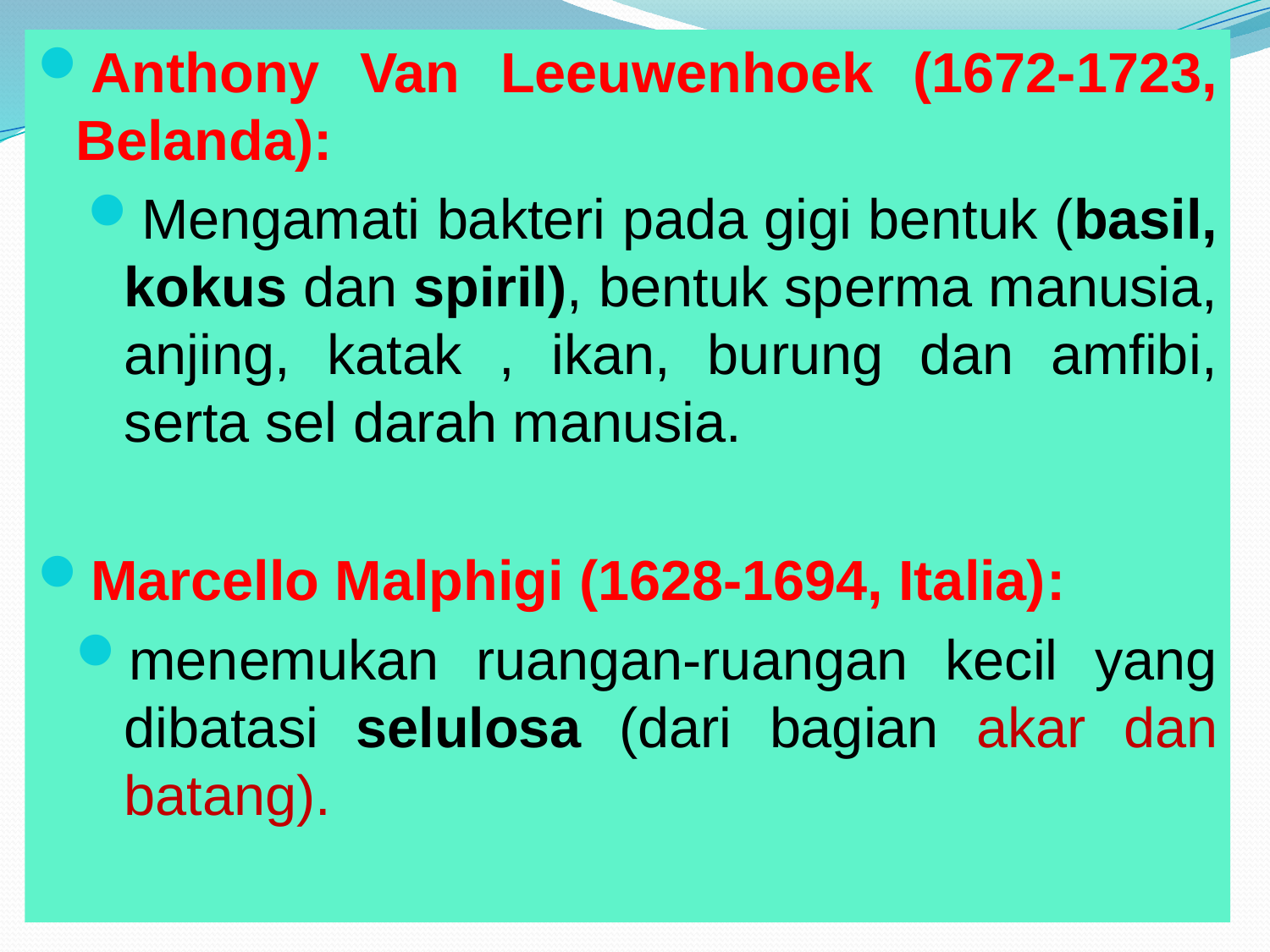

Anthony Van Leeuwenhoek (1672-1723, Belanda):
Mengamati bakteri pada gigi bentuk (basil, kokus dan spiril), bentuk sperma manusia, anjing, katak , ikan, burung dan amfibi, serta sel darah manusia.

Marcello Malphigi (1628-1694, Italia):
menemukan ruangan-ruangan kecil yang dibatasi selulosa (dari bagian akar dan batang).